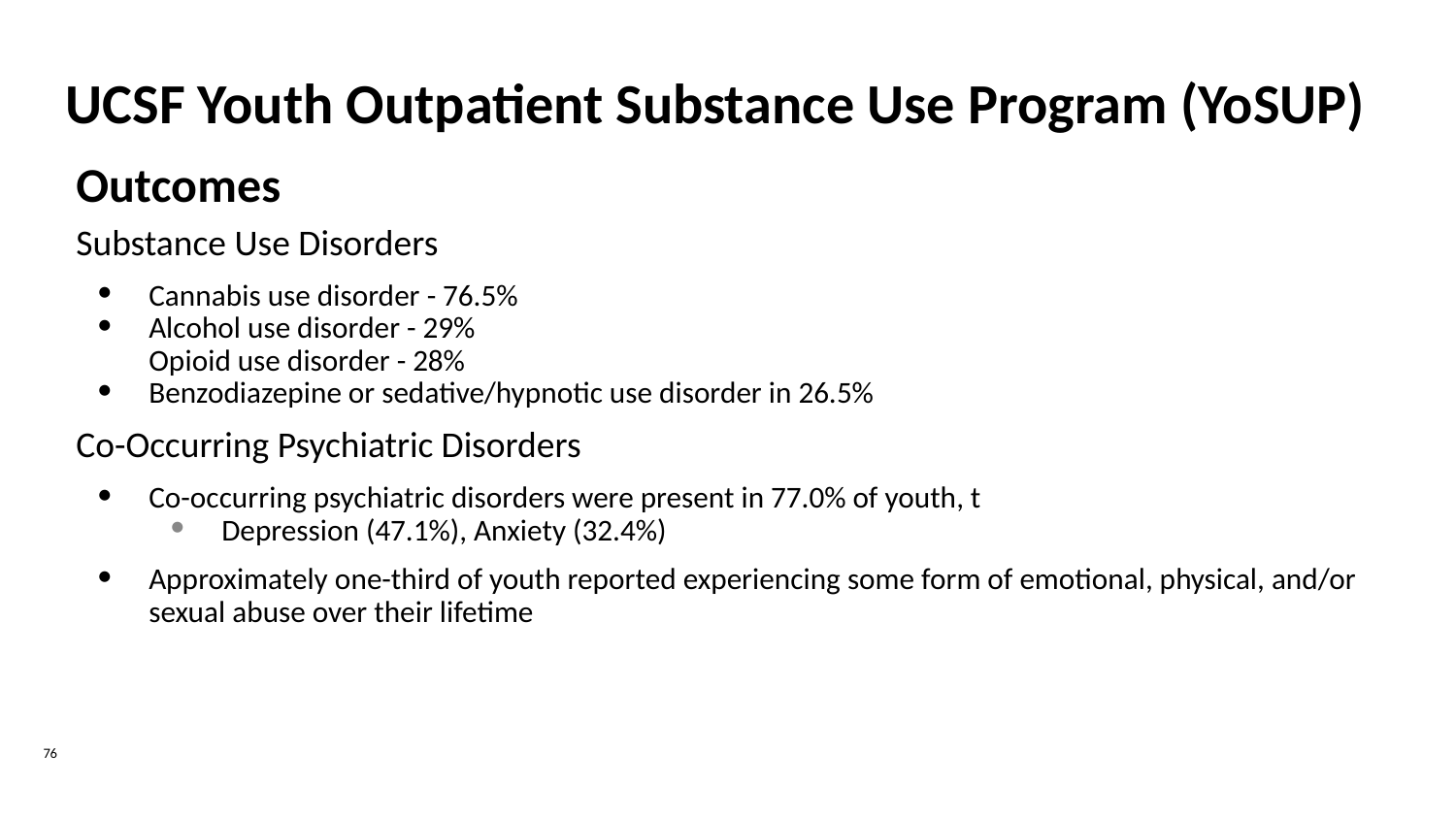

UCSF Youth Outpatient Substance Use Program (YoSUP)
Outcomes
Substance Use Disorders
Cannabis use disorder - 76.5%
Alcohol use disorder - 29%
Opioid use disorder - 28%
Benzodiazepine or sedative/hypnotic use disorder in 26.5%
Co-Occurring Psychiatric Disorders
Co-occurring psychiatric disorders were present in 77.0% of youth, t
Depression (47.1%), Anxiety (32.4%)
Approximately one-third of youth reported experiencing some form of emotional, physical, and/or sexual abuse over their lifetime

76